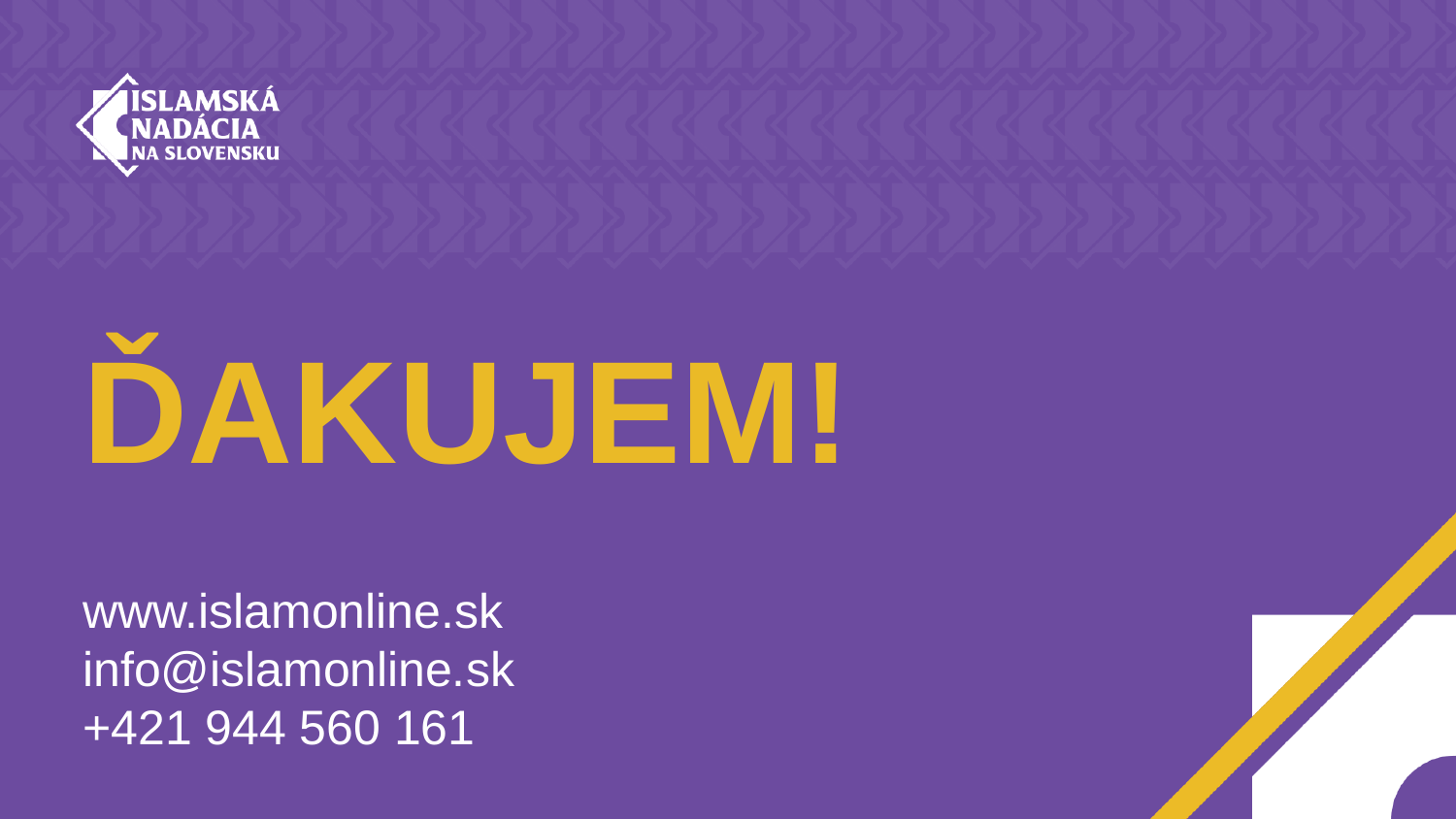

ĎAKUJEM!

www.islamonline.sk
info@islamonline.sk
+421 944 560 161